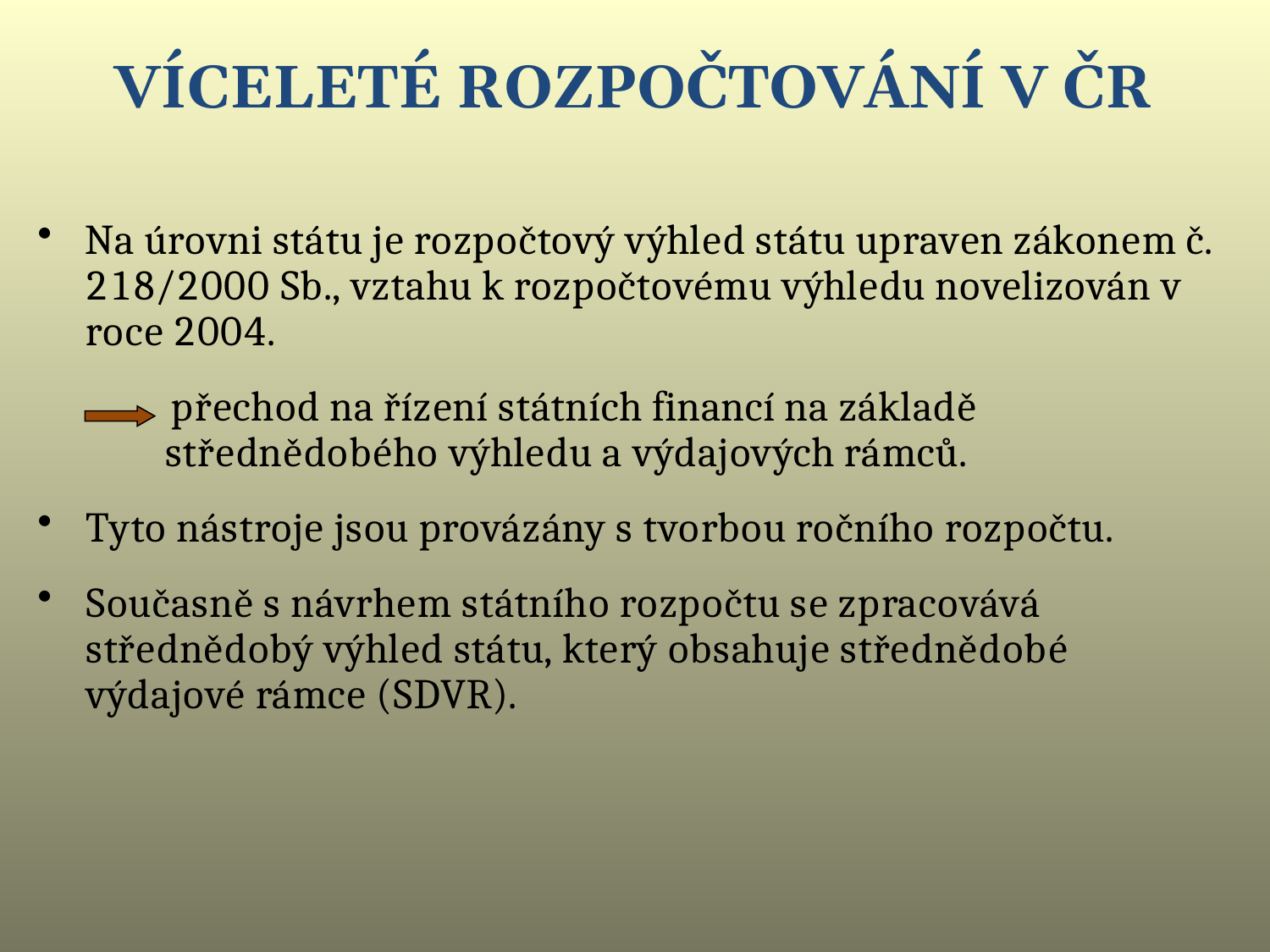

Víceleté rozpočtování v ČR
Na úrovni státu je rozpočtový výhled státu upraven zákonem č. 218/2000 Sb., vztahu k rozpočtovému výhledu novelizován v roce 2004.
 přechod na řízení státních financí na základě střednědobého výhledu a výdajových rámců.
Tyto nástroje jsou provázány s tvorbou ročního rozpočtu.
Současně s návrhem státního rozpočtu se zpracovává střednědobý výhled státu, který obsahuje střednědobé výdajové rámce (SDVR).